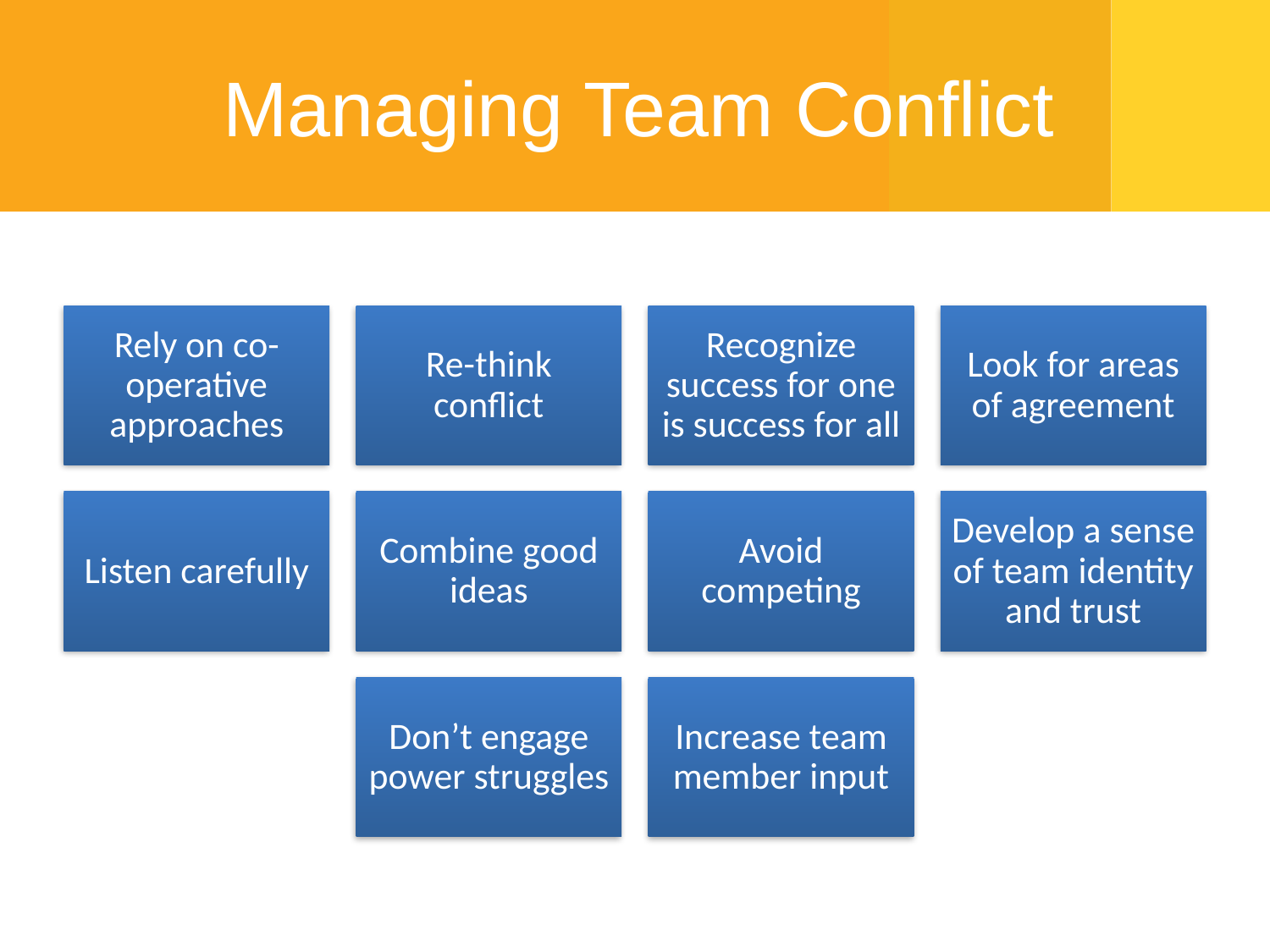

# Managing Team Conflict
Rely on co-operative approaches
Re-think conflict
Recognize success for one is success for all
Look for areas of agreement
Listen carefully
Combine good ideas
Avoid competing
Develop a sense of team identity and trust
Don’t engage power struggles
Increase team member input